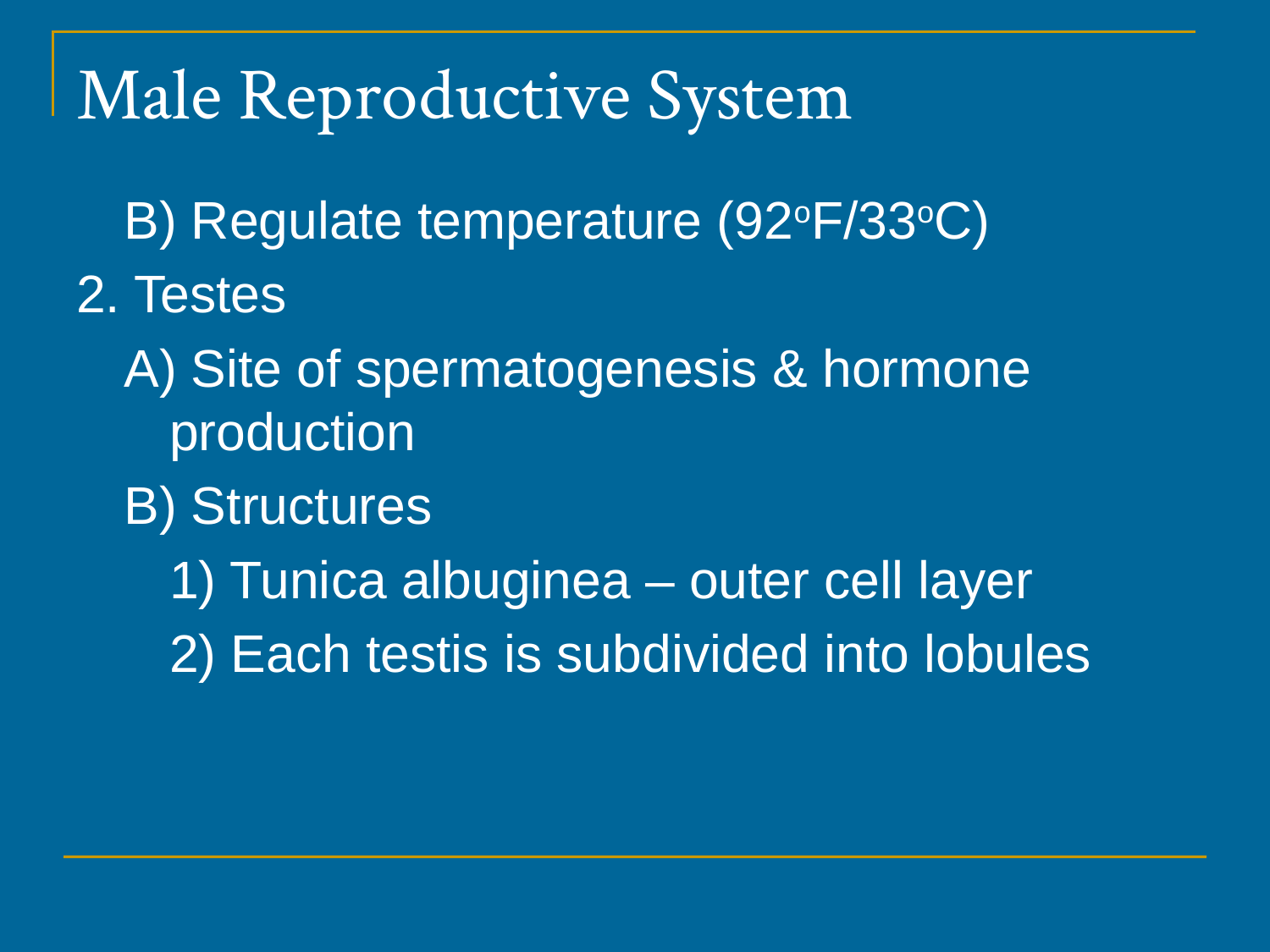

# Male Reproductive System
B) Regulate temperature (92oF/33oC)
2. Testes
A) Site of spermatogenesis & hormone production
B) Structures
1) Tunica albuginea – outer cell layer
2) Each testis is subdivided into lobules